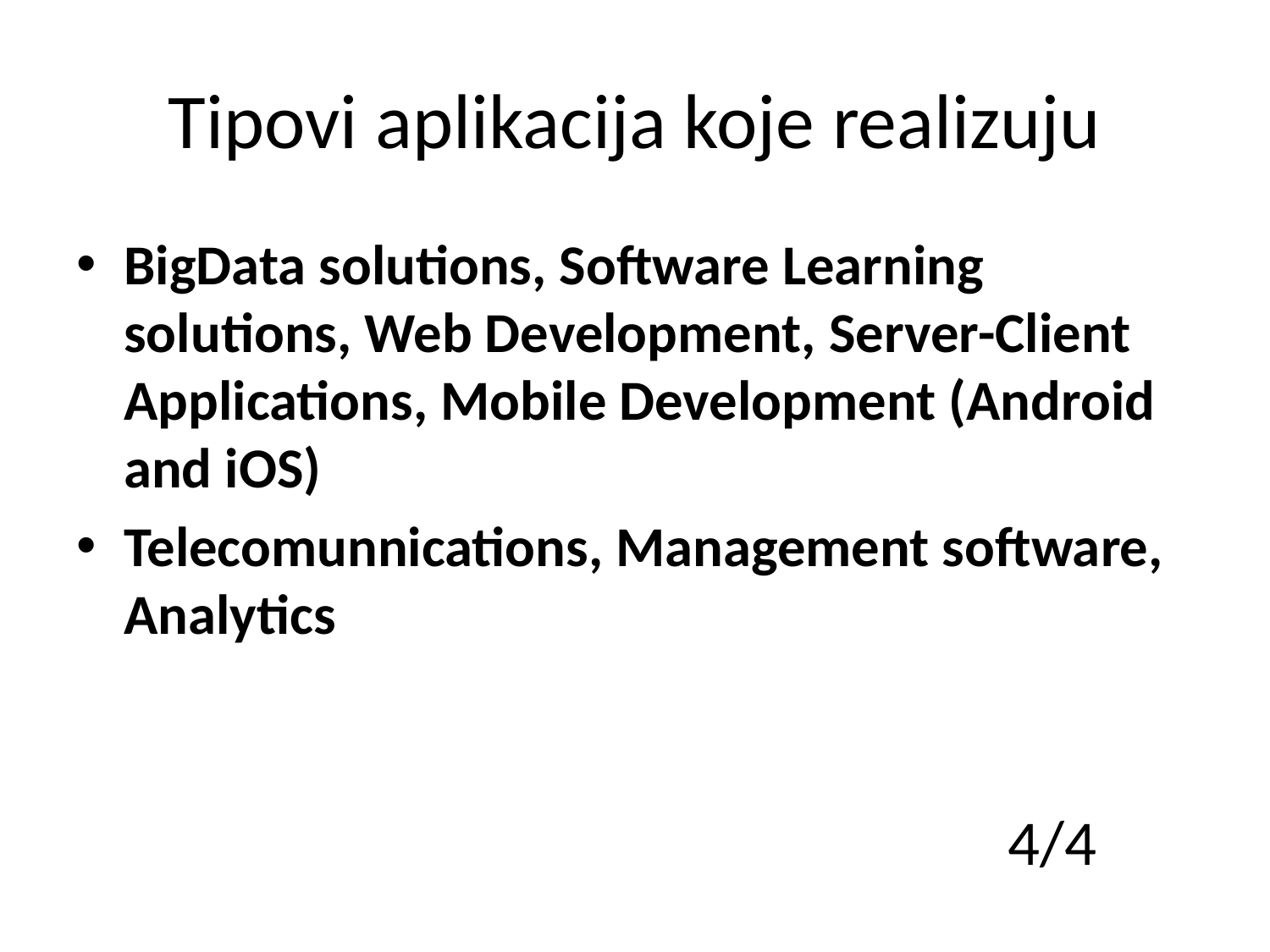

# Tipovi aplikacija koje realizuju
BigData solutions, Software Learning solutions, Web Development, Server-Client Applications, Mobile Development (Android and iOS)
Telecomunnications, Management software, Analytics

4/4